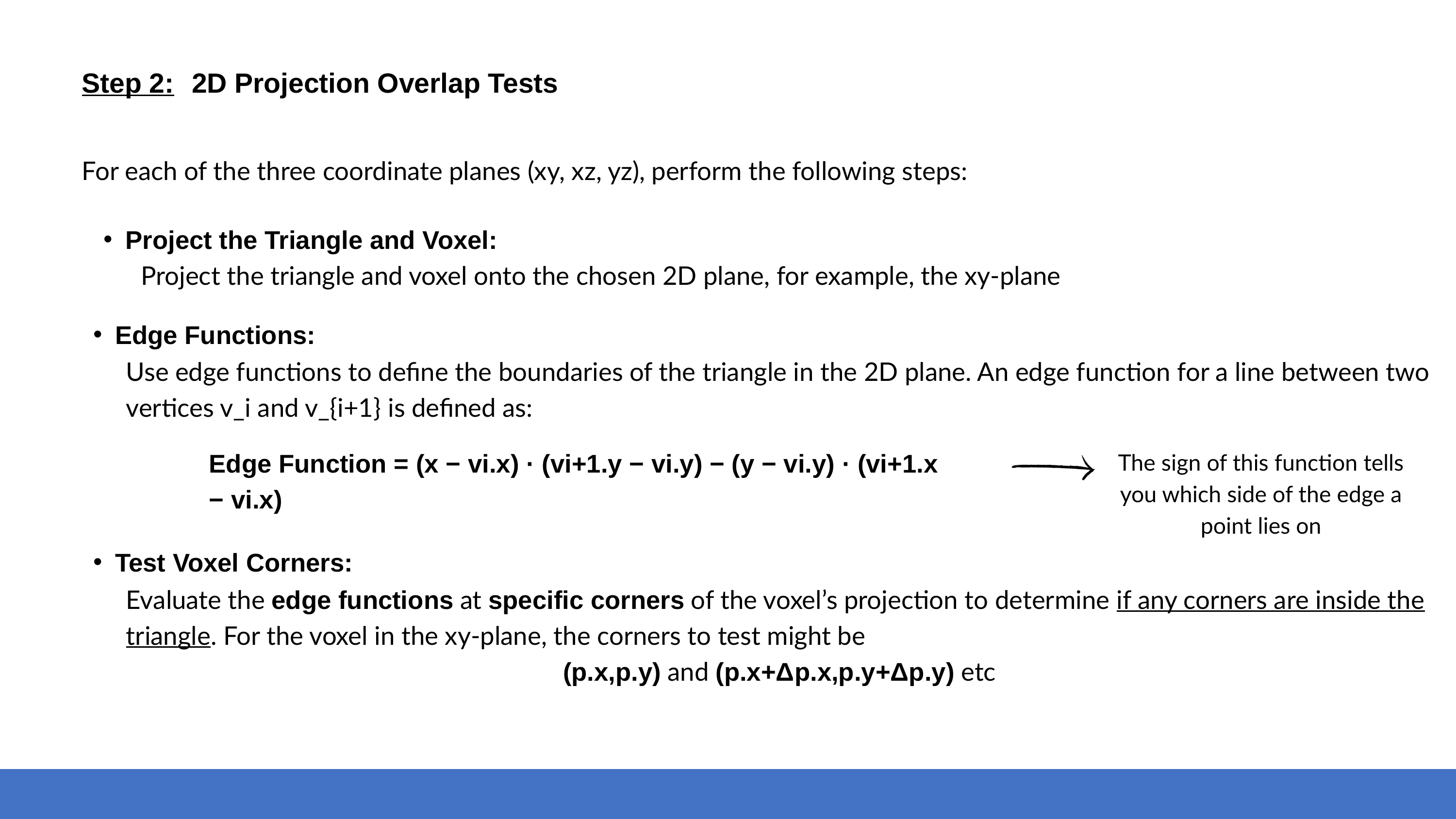

Step 2:
2D Projection Overlap Tests
For each of the three coordinate planes (xy, xz, yz), perform the following steps:

Project the Triangle and Voxel:
         Project the triangle and voxel onto the chosen 2D plane, for example, the xy-plane
Edge Functions:

Use edge functions to define the boundaries of the triangle in the 2D plane. An edge function for a line between two vertices v_i and v_{i+1}​ is defined as:

Edge Function = (x − vi.x) · (vi+1.y − vi.y) − (y − vi.y) · (vi+1.x − vi.x)
The sign of this function tells you which side of the edge a point lies on

Test Voxel Corners:

Evaluate the edge functions at specific corners of the voxel’s projection to determine if any corners are inside the triangle. For the voxel in the xy-plane, the corners to test might be
(p.x,p.y) and (p.x+Δp.x,p.y+Δp.y) etc